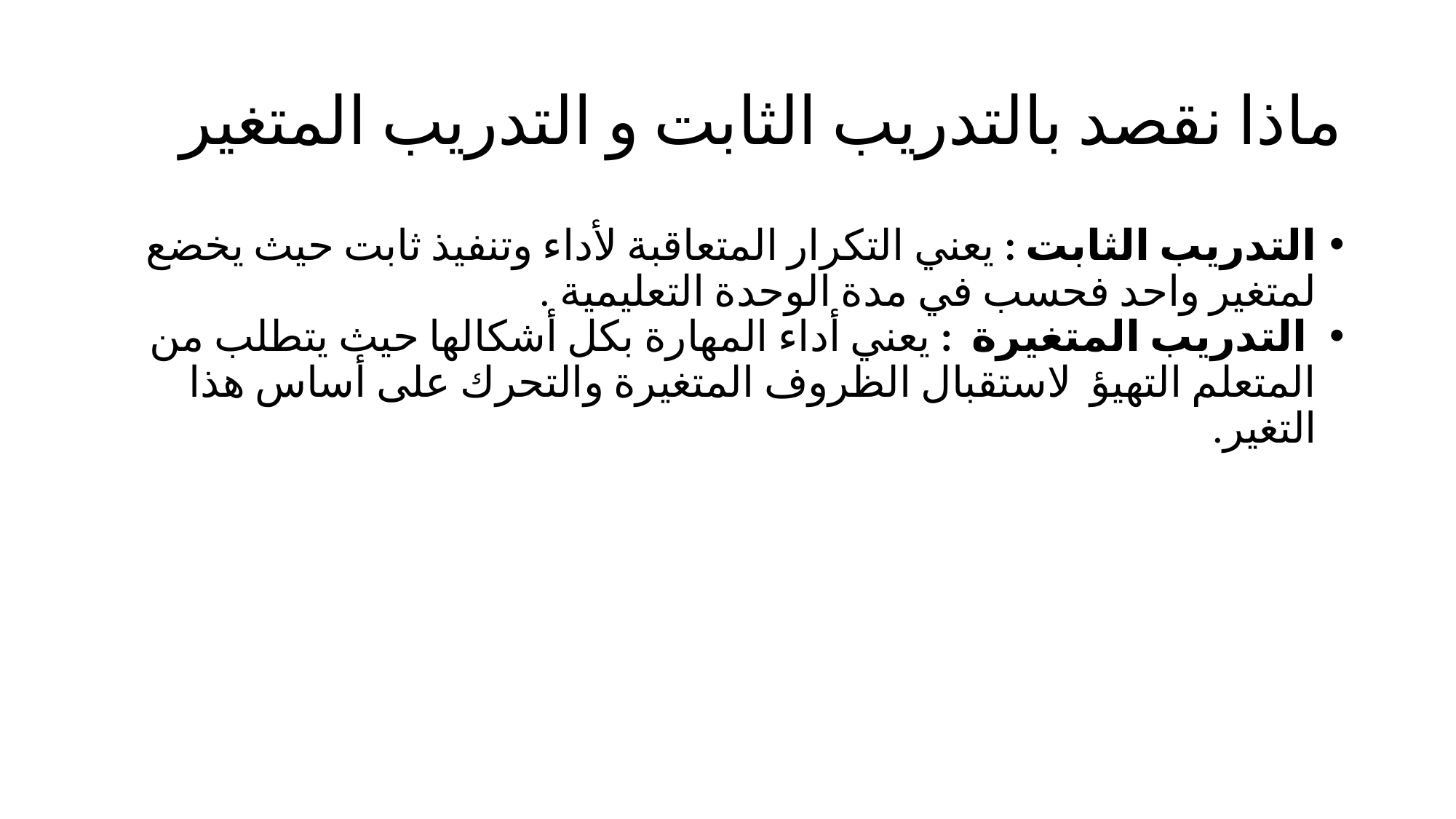

# ماذا نقصد بالتدريب الثابت و التدريب المتغير
‏التدريب الثابت : يعني التكرار المتعاقبة لأداء وتنفيذ ثابت حيث يخضع لمتغير ‏واحد فحسب في مدة الوحدة التعليمية .
 التدريب المتغيرة  : يعني أداء المهارة بكل أشكالها حيث يتطلب من المتعلم التهيؤ  لاستقبال الظروف المتغيرة والتحرك على أساس هذا التغير.